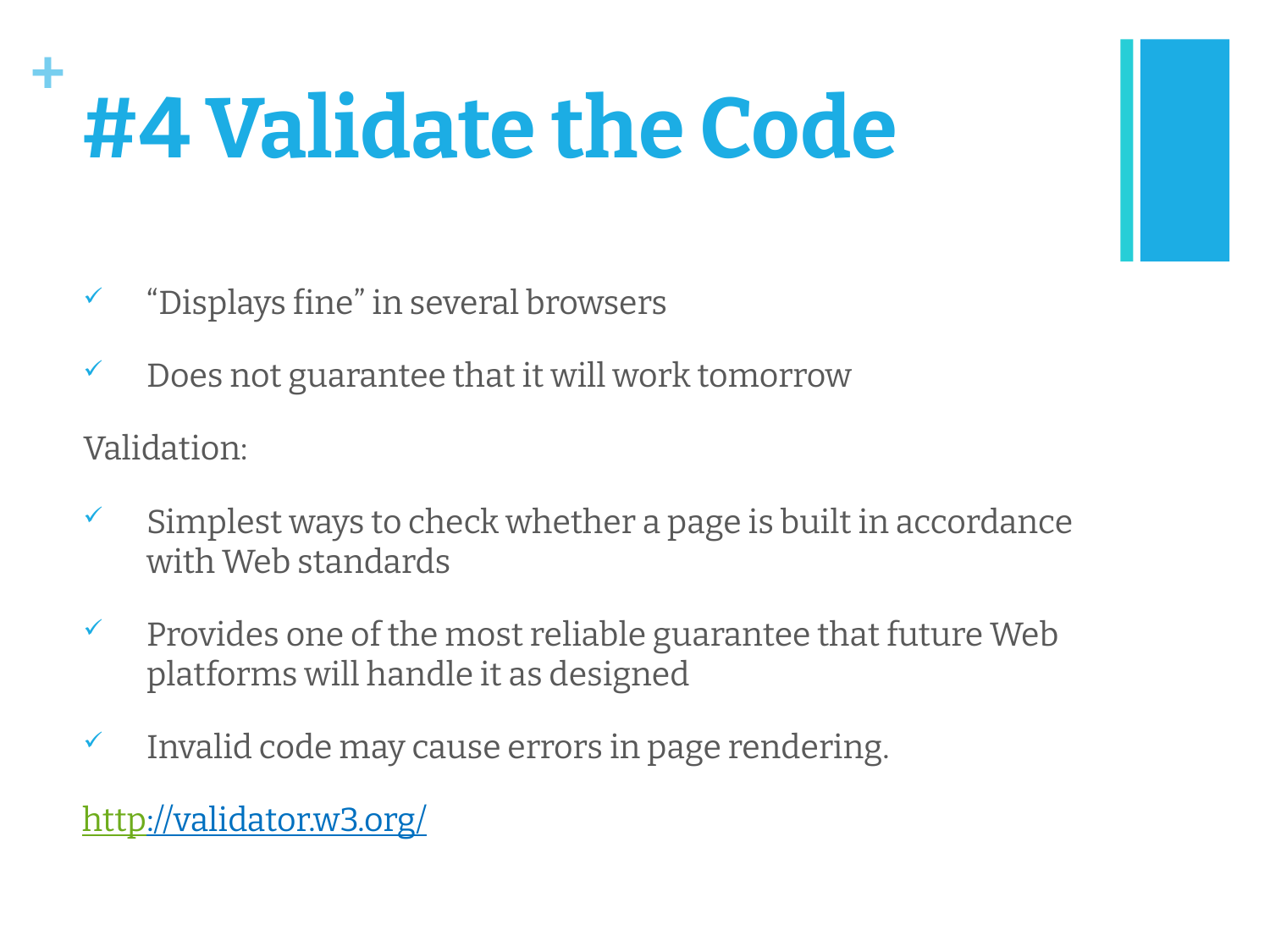

# #4 Validate the Code

“Displays fine” in several browsers
Does not guarantee that it will work tomorrow
Validation:
Simplest ways to check whether a page is built in accordance with Web standards
Provides one of the most reliable guarantee that future Web platforms will handle it as designed
Invalid code may cause errors in page rendering.
http://validator.w3.org/